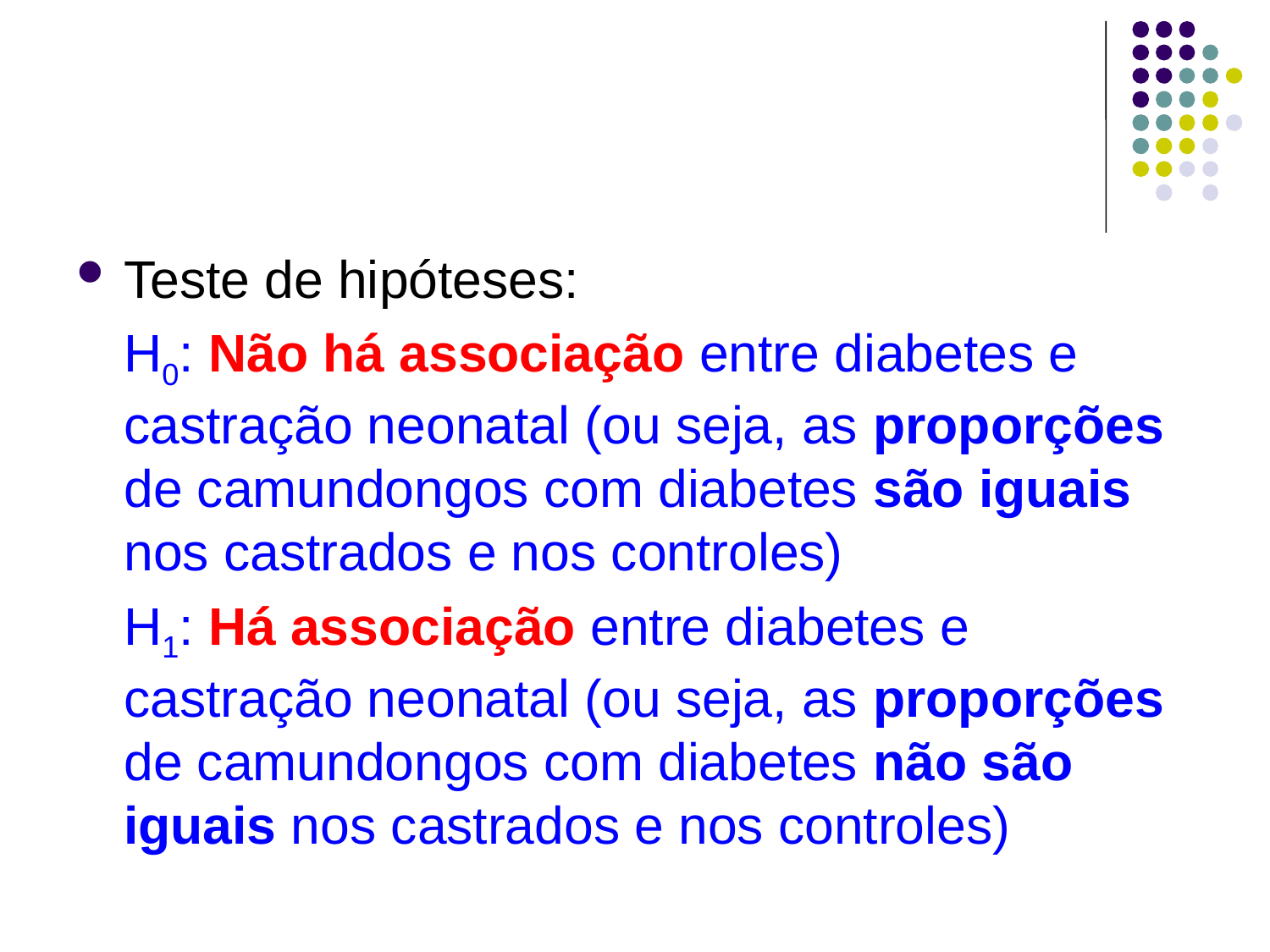

#
Teste de hipóteses:
	H0: Não há associação entre diabetes e castração neonatal (ou seja, as proporções de camundongos com diabetes são iguais nos castrados e nos controles)
	H1: Há associação entre diabetes e castração neonatal (ou seja, as proporções de camundongos com diabetes não são iguais nos castrados e nos controles)